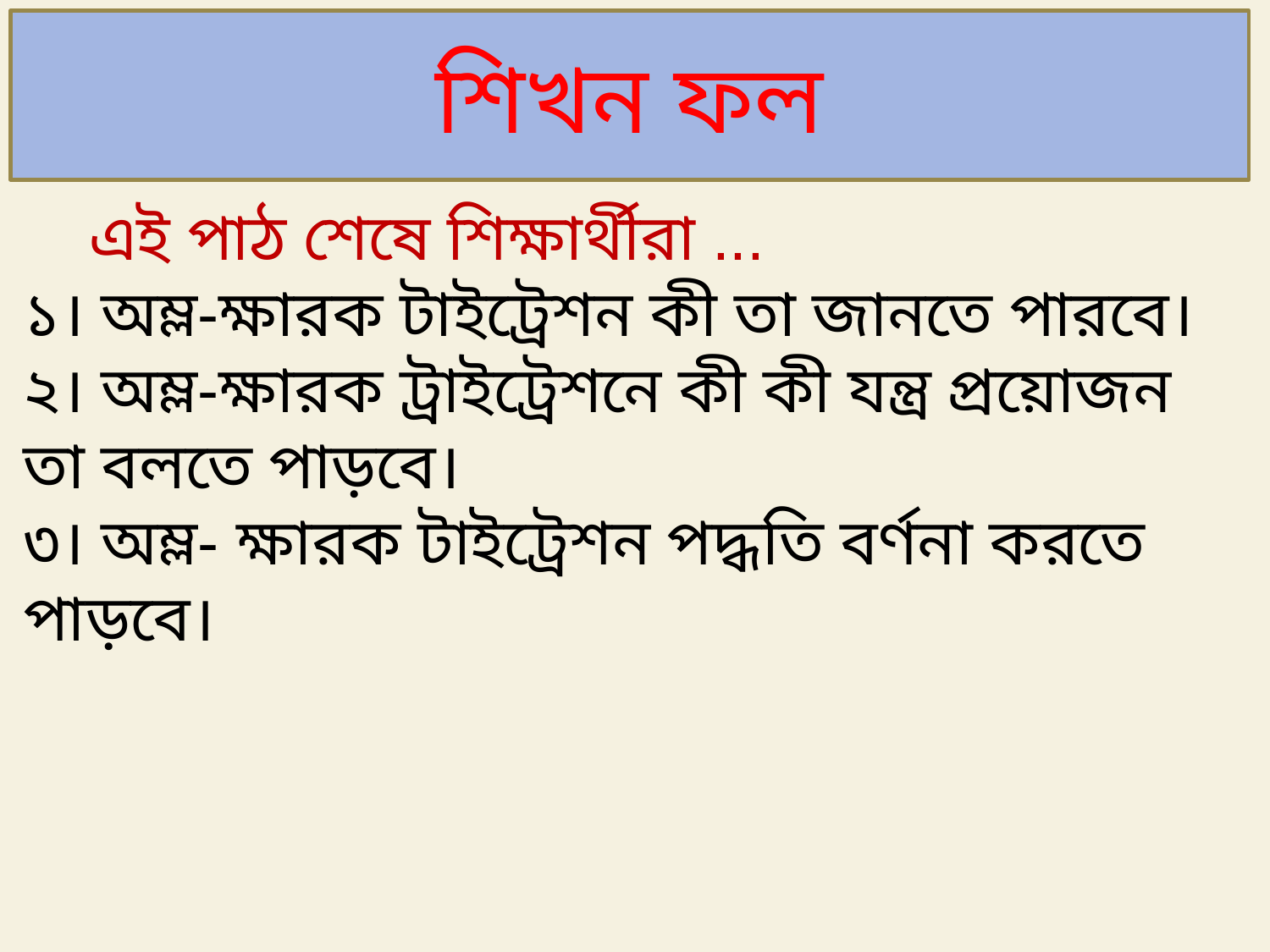

শিখন ফল
    এই পাঠ শেষে শিক্ষার্থীরা ...
১। অম্ল-ক্ষারক টাইট্রেশন কী তা জানতে পারবে।
২। অম্ল-ক্ষারক ট্রাইট্রেশনে কী কী যন্ত্র প্রয়োজন তা বলতে পাড়বে।
৩। অম্ল- ক্ষারক টাইট্রেশন পদ্ধতি বর্ণনা করতে পাড়বে।